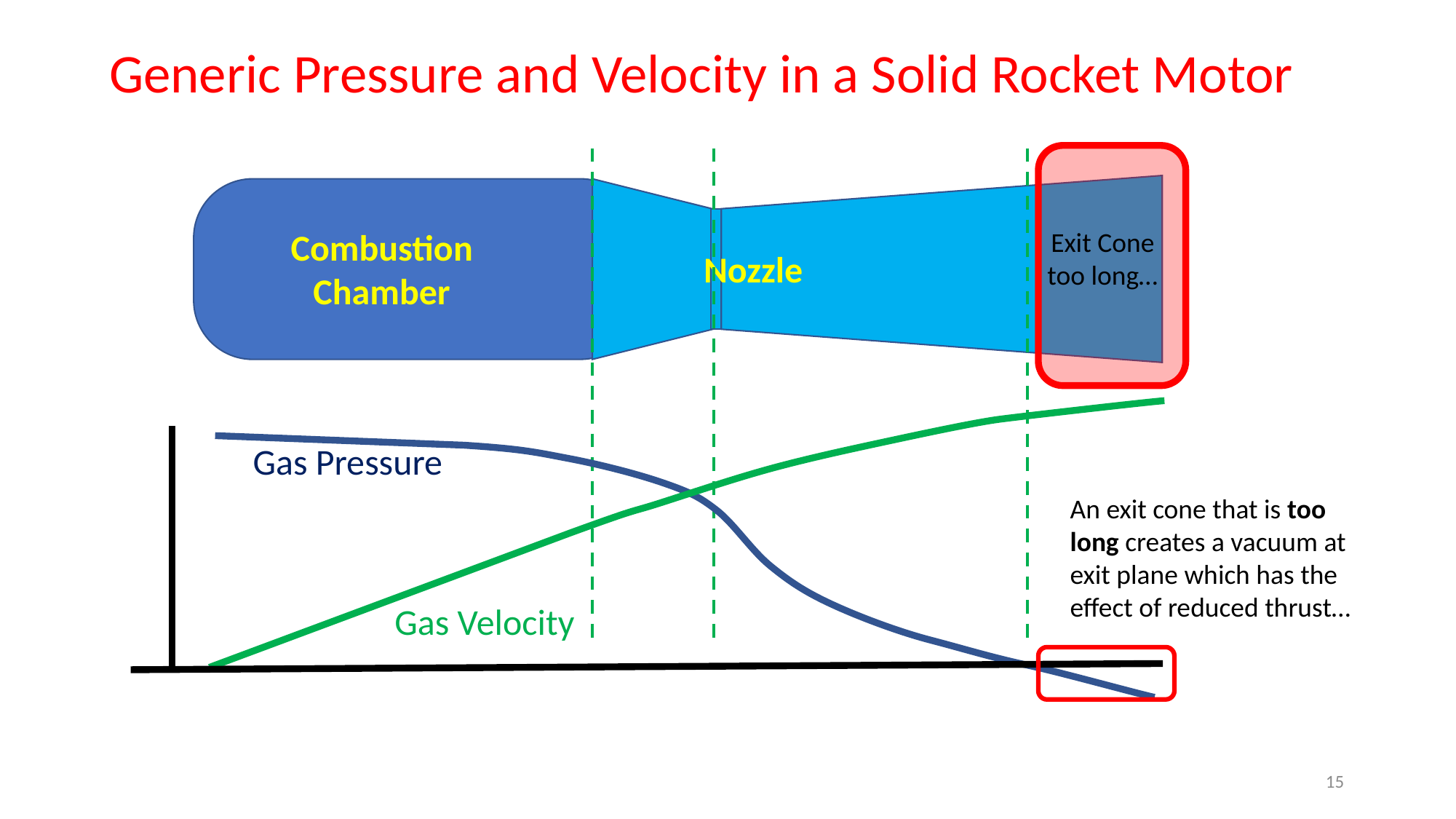

Generic Pressure and Velocity in a Solid Rocket Motor

Combustion Chamber
Nozzle
Exit Cone too long…

Gas Pressure

An exit cone that is too long creates a vacuum at exit plane which has the effect of reduced thrust…
Gas Velocity

15